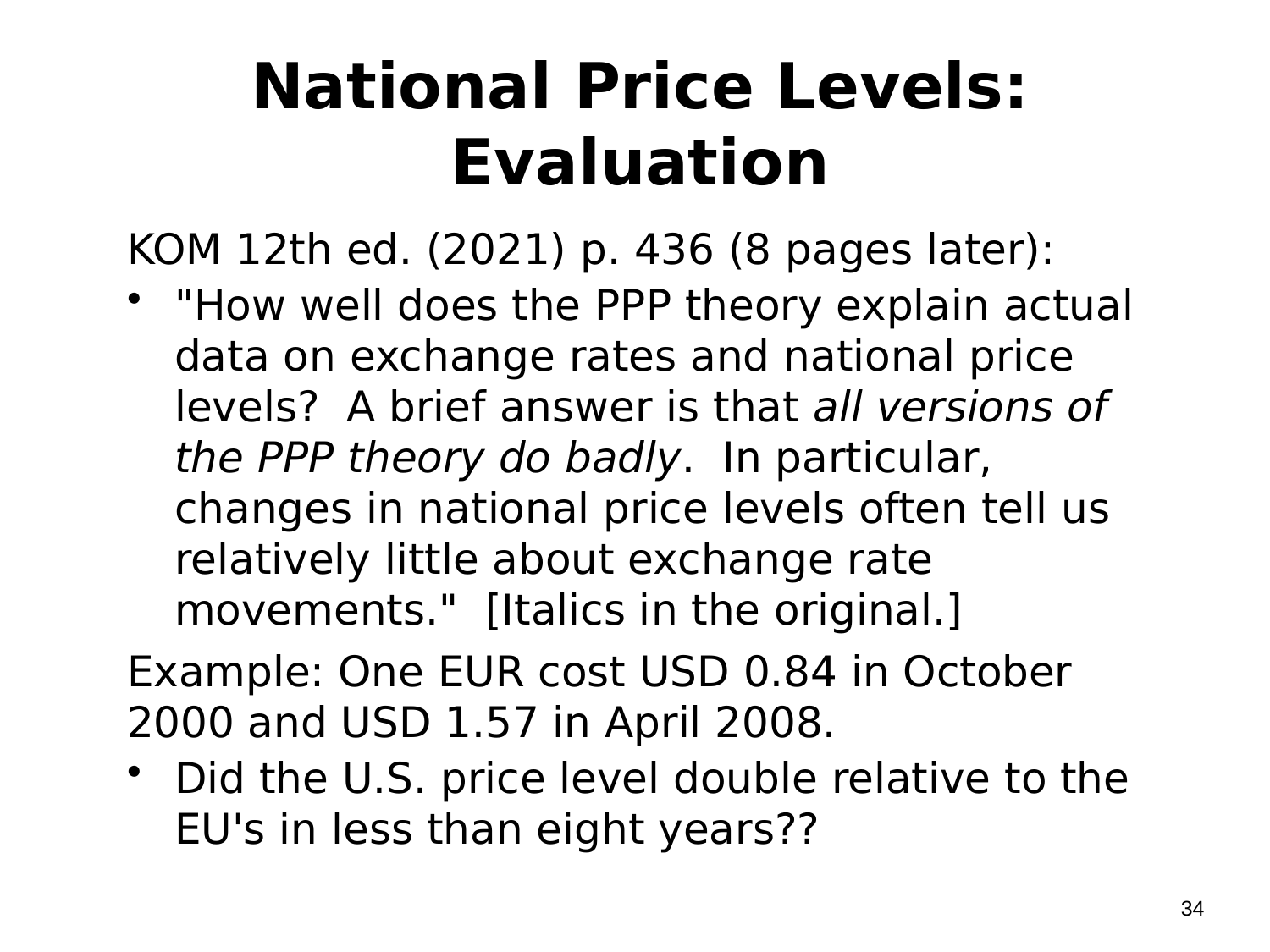

# National Price Levels: Evaluation
KOM 12th ed. (2021) p. 436 (8 pages later):
"How well does the PPP theory explain actual data on exchange rates and national price levels?  A brief answer is that all versions of the PPP theory do badly.  In particular, changes in national price levels often tell us relatively little about exchange rate movements."  [Italics in the original.]
Example: One EUR cost USD 0.84 in October 2000 and USD 1.57 in April 2008.
Did the U.S. price level double relative to the EU's in less than eight years??